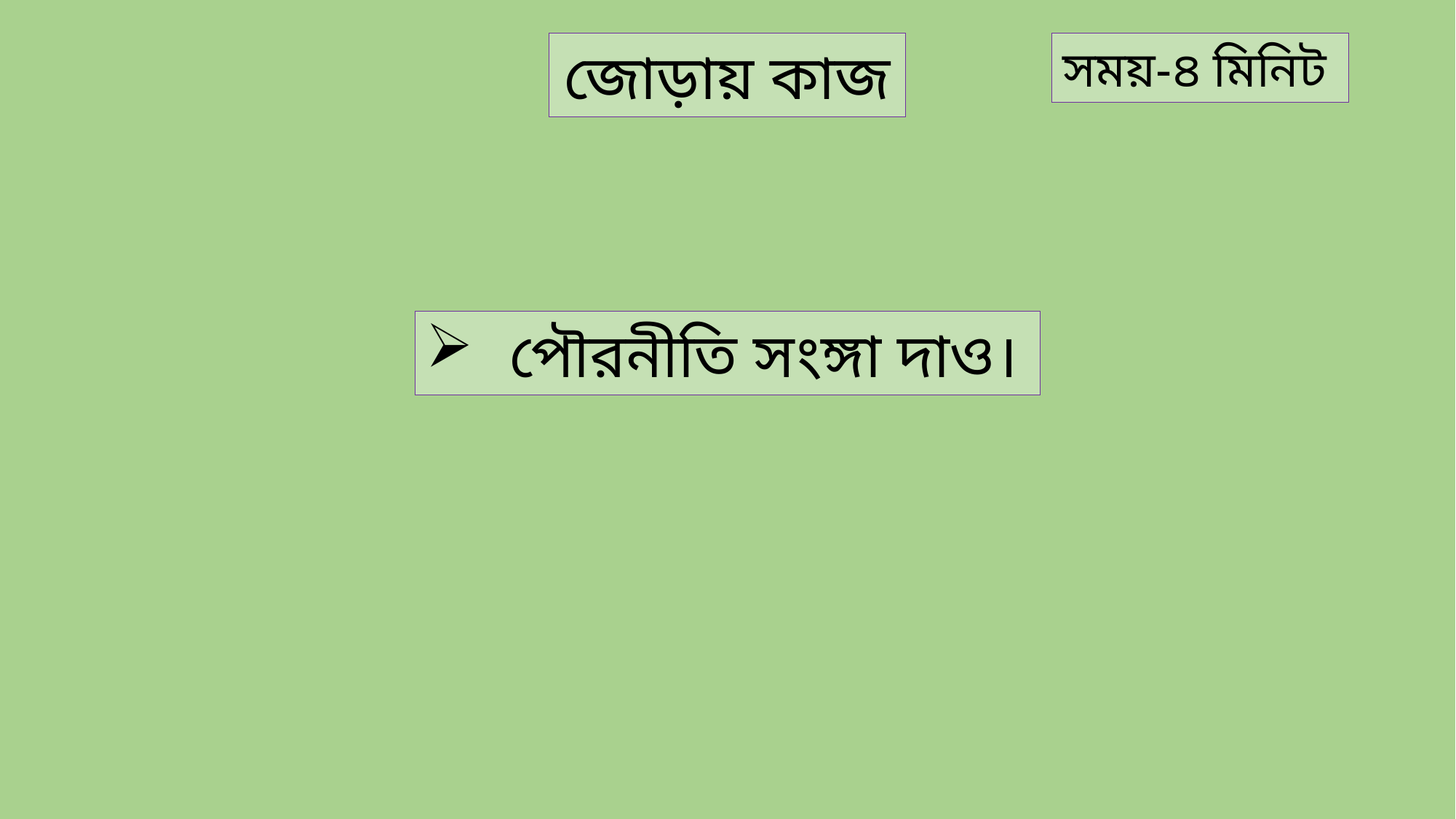

জোড়ায় কাজ
সময়-৪ মিনিট
 পৌরনীতি সংঙ্গা দাও।